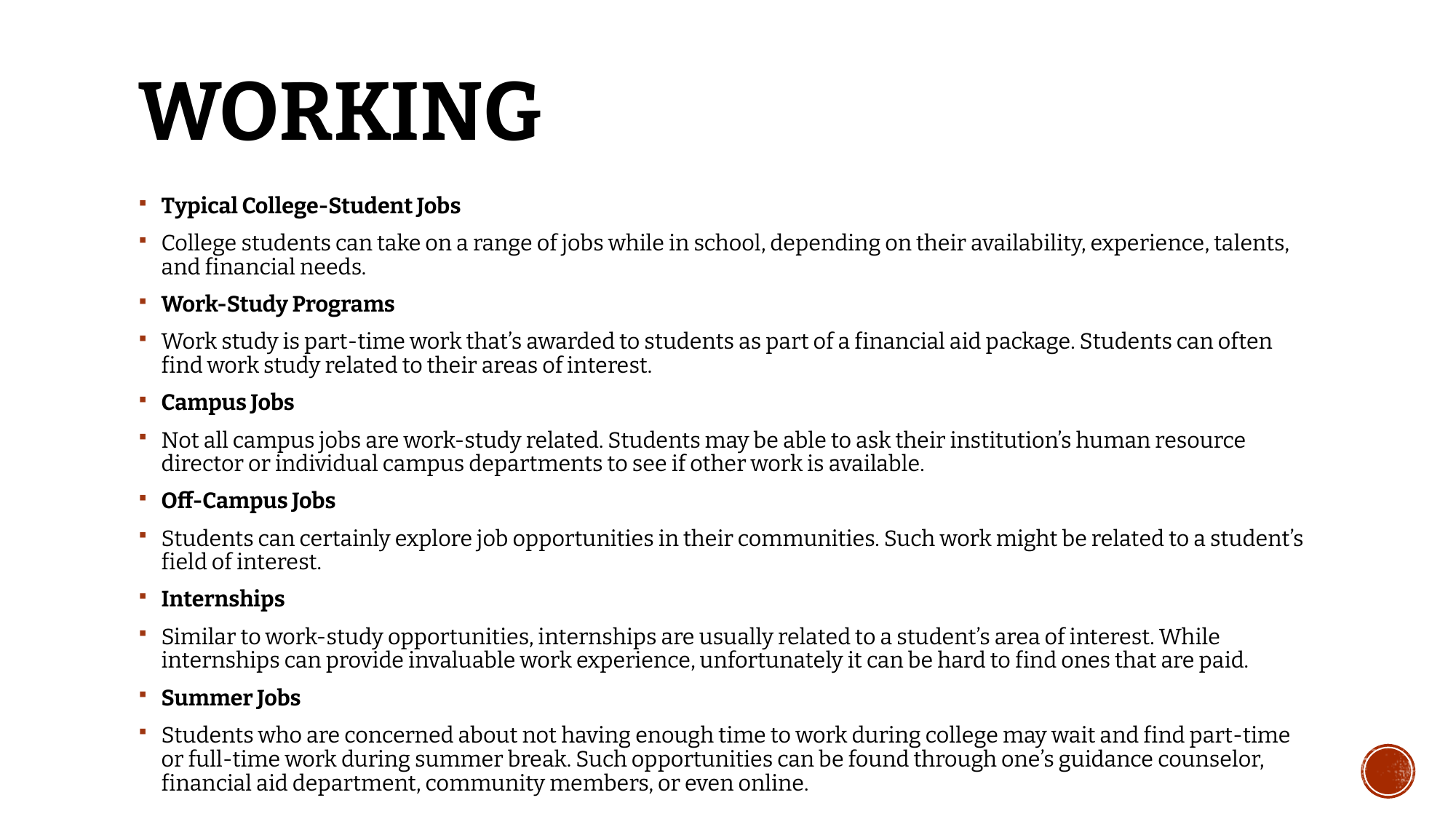

# Working
Typical College-Student Jobs
College students can take on a range of jobs while in school, depending on their availability, experience, talents, and financial needs.
Work-Study Programs
Work study is part-time work that’s awarded to students as part of a financial aid package. Students can often find work study related to their areas of interest.
Campus Jobs
Not all campus jobs are work-study related. Students may be able to ask their institution’s human resource director or individual campus departments to see if other work is available.
Off-Campus Jobs
Students can certainly explore job opportunities in their communities. Such work might be related to a student’s field of interest.
Internships
Similar to work-study opportunities, internships are usually related to a student’s area of interest. While internships can provide invaluable work experience, unfortunately it can be hard to find ones that are paid.
Summer Jobs
Students who are concerned about not having enough time to work during college may wait and find part-time or full-time work during summer break. Such opportunities can be found through one’s guidance counselor, financial aid department, community members, or even online.